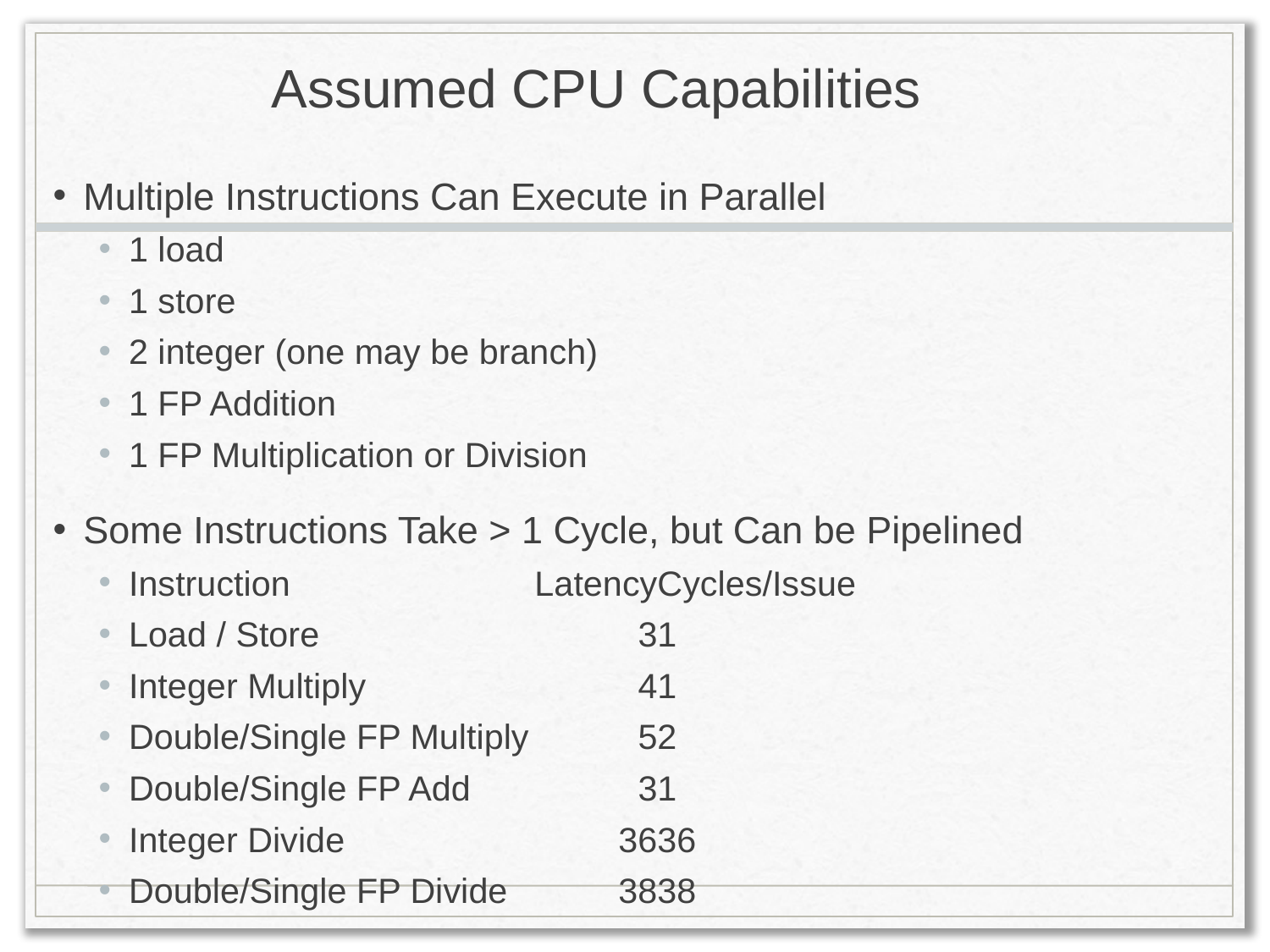

# Assumed CPU Capabilities
Multiple Instructions Can Execute in Parallel
1 load
1 store
2 integer (one may be branch)
1 FP Addition
1 FP Multiplication or Division
Some Instructions Take > 1 Cycle, but Can be Pipelined
Instruction	Latency	Cycles/Issue
Load / Store	3	1
Integer Multiply	4	1
Double/Single FP Multiply	5	2
Double/Single FP Add	3	1
Integer Divide	36	36
Double/Single FP Divide	38	38
16
Ding Yuan, ECE454